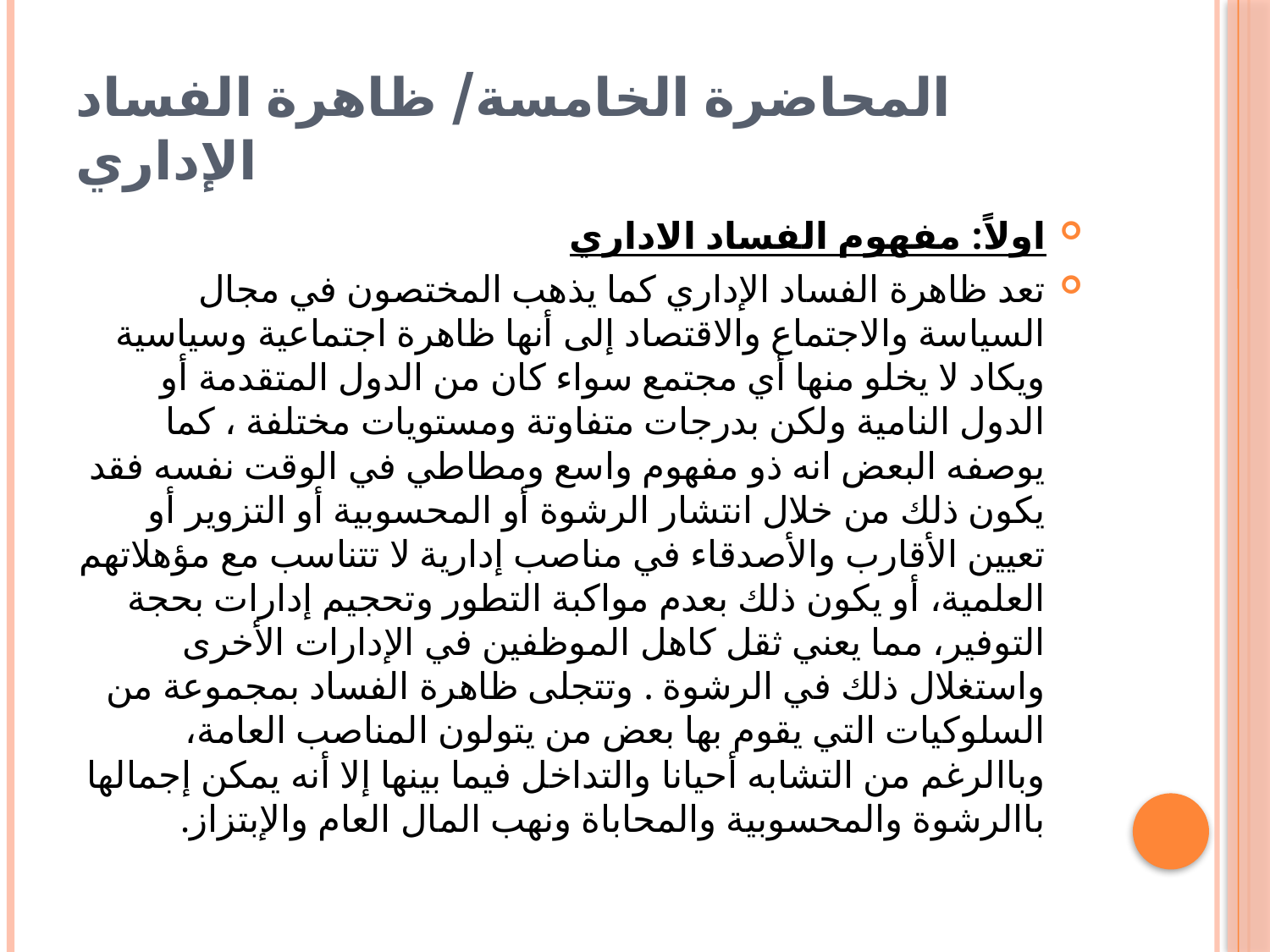

# المحاضرة الخامسة/ ظاهرة الفساد الإداري
اولاً: مفهوم الفساد الاداري
تعد ظاهرة الفساد الإداري كما يذهب المختصون في مجال السياسة والاجتماع والاقتصاد إلى أنها ظاهرة اجتماعية وسياسية ويكاد لا يخلو منها أي مجتمع سواء كان من الدول المتقدمة أو الدول النامية ولكن بدرجات متفاوتة ومستويات مختلفة ، كما يوصفه البعض انه ذو مفهوم واسع ومطاطي في الوقت نفسه فقد يكون ذلك من خلال انتشار الرشوة أو المحسوبية أو التزوير أو تعيين الأقارب والأصدقاء في مناصب إدارية لا تتناسب مع مؤهلاتهم العلمية، أو يكون ذلك بعدم مواكبة التطور وتحجيم إدارات بحجة التوفير، مما يعني ثقل كاهل الموظفين في الإدارات الأخرى واستغلال ذلك في الرشوة . وتتجلى ظاهرة الفساد بمجموعة من السلوكيات التي يقوم بها بعض من يتولون المناصب العامة، وباالرغم من التشابه أحيانا والتداخل فيما بينها إلا أنه يمكن إجمالها باالرشوة والمحسوبية والمحاباة ونهب المال العام والإبتزاز.